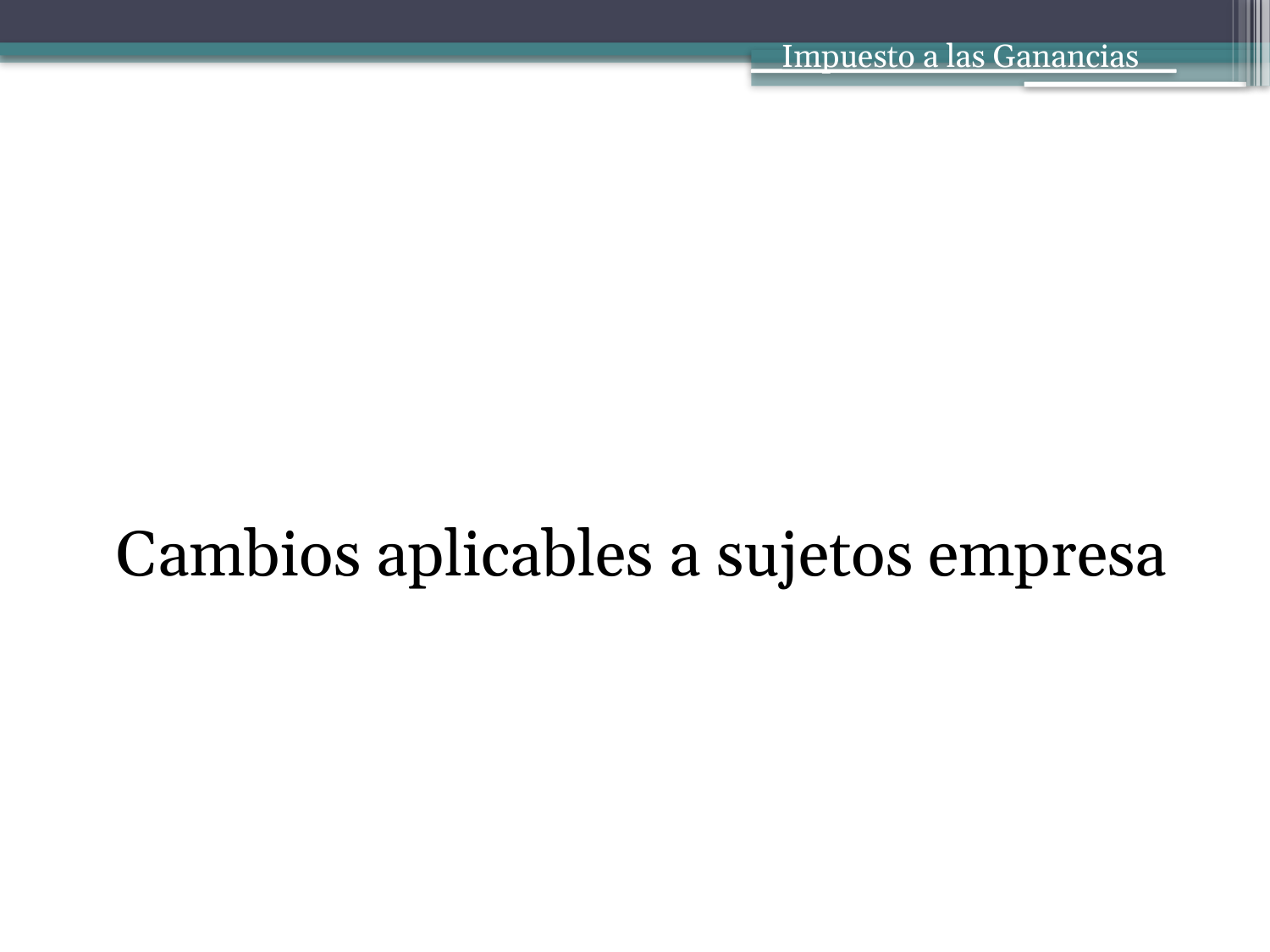

Impuesto a las Ganancias

Cambios aplicables a sujetos empresa